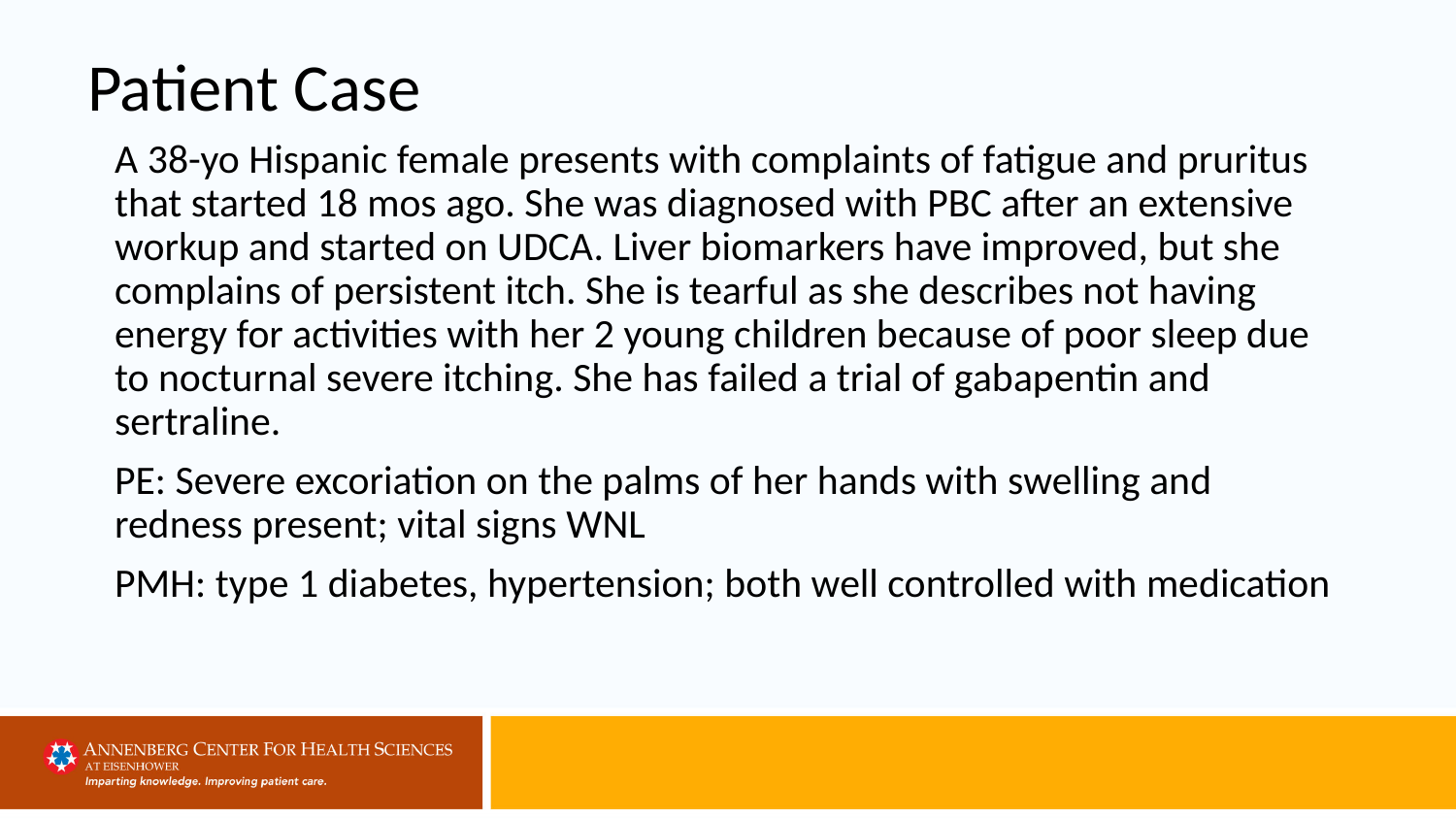

# Patient Case
A 38-yo Hispanic female presents with complaints of fatigue and pruritus that started 18 mos ago. She was diagnosed with PBC after an extensive workup and started on UDCA. Liver biomarkers have improved, but she complains of persistent itch. She is tearful as she describes not having energy for activities with her 2 young children because of poor sleep due to nocturnal severe itching. She has failed a trial of gabapentin and sertraline.
PE: Severe excoriation on the palms of her hands with swelling and redness present; vital signs WNL
PMH: type 1 diabetes, hypertension; both well controlled with medication